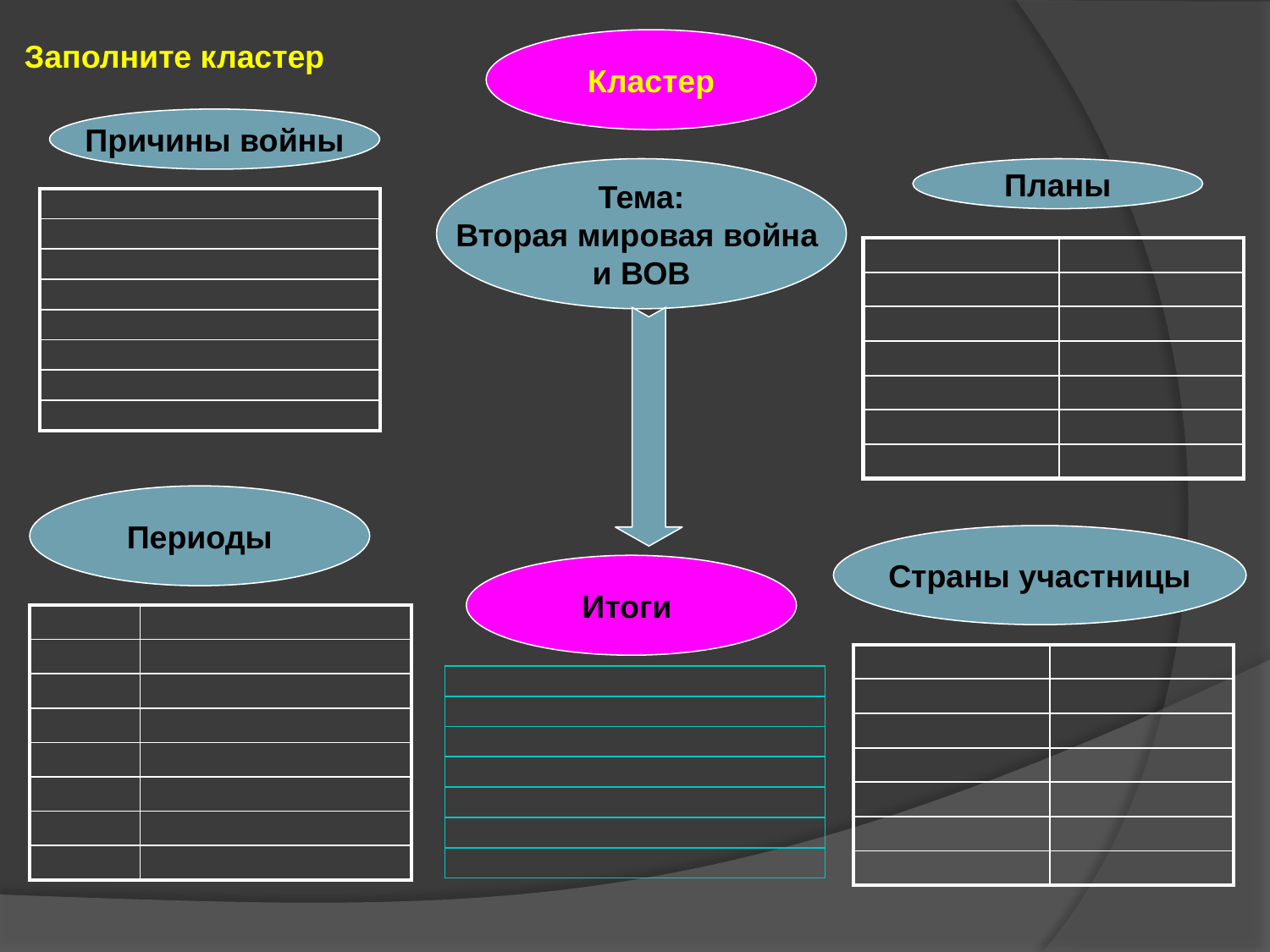

Заполните кластер
Кластер
Причины войны
Тема:
Вторая мировая война
и ВОВ
Планы
|  |
| --- |
|  |
|  |
|  |
|  |
|  |
|  |
|  |
|  |  |
| --- | --- |
|  |  |
|  |  |
|  |  |
|  |  |
|  |  |
|  |  |

Периоды
Страны участницы
Итоги
|  |  |
| --- | --- |
|  |  |
|  |  |
|  |  |
|  |  |
|  |  |
|  |  |
|  |  |
|  |  |
| --- | --- |
|  |  |
|  |  |
|  |  |
|  |  |
|  |  |
|  |  |
|  |
| --- |
|  |
|  |
|  |
|  |
|  |
|  |